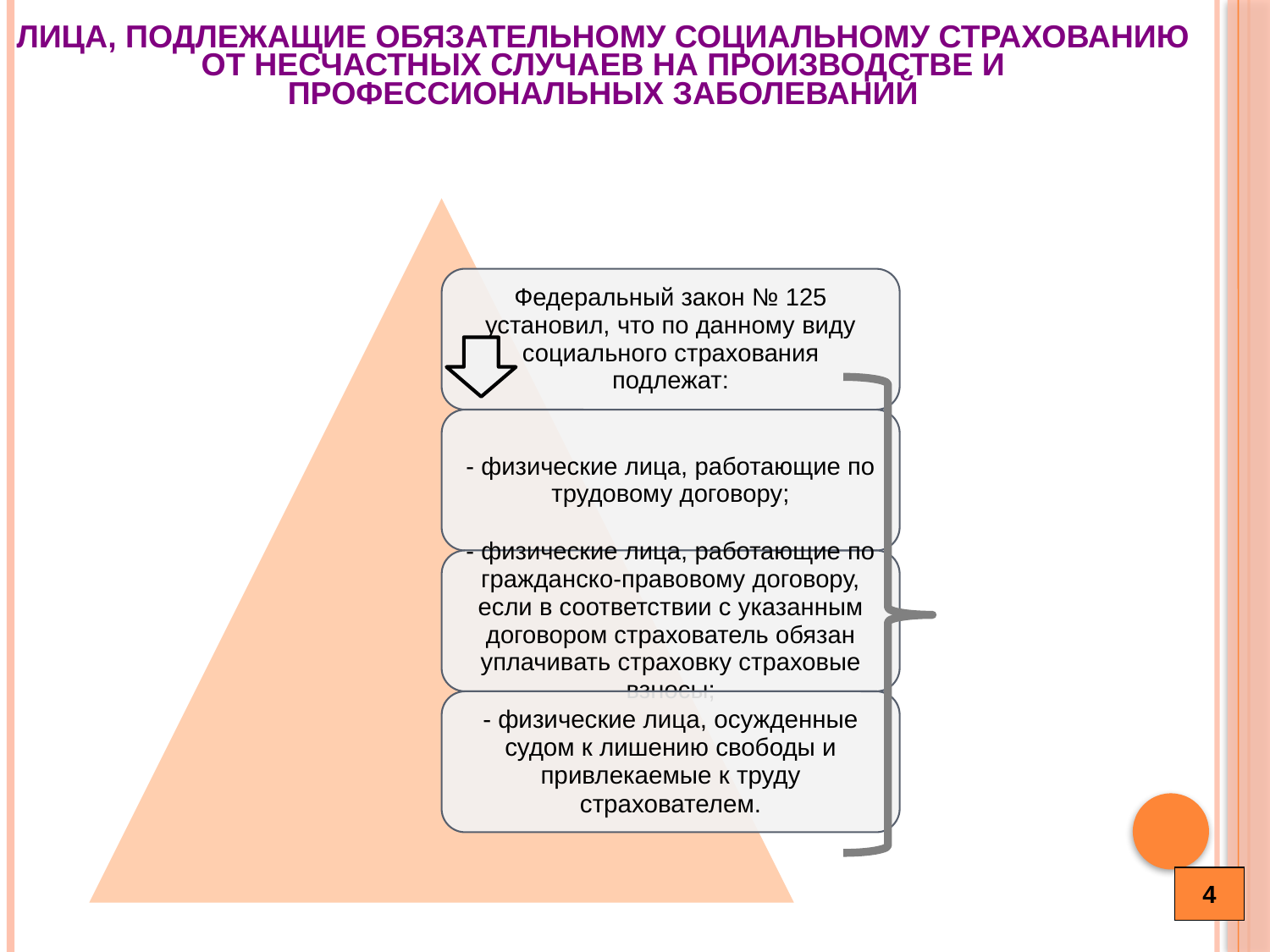

# Лица, подлежащие обязательному социальному страхованию от несчастных случаев на производстве и профессиональных заболеваний
Федеральный закон № 125 установил, что по данному виду социального страхования подлежат:
- физические лица, работающие по трудовому договору;
- физические лица, работающие по гражданско-правовому договору, если в соответствии с указанным договором страхователь обязан уплачивать страховку страховые взносы;
- физические лица, осужденные судом к лишению свободы и привлекаемые к труду страхователем.

4